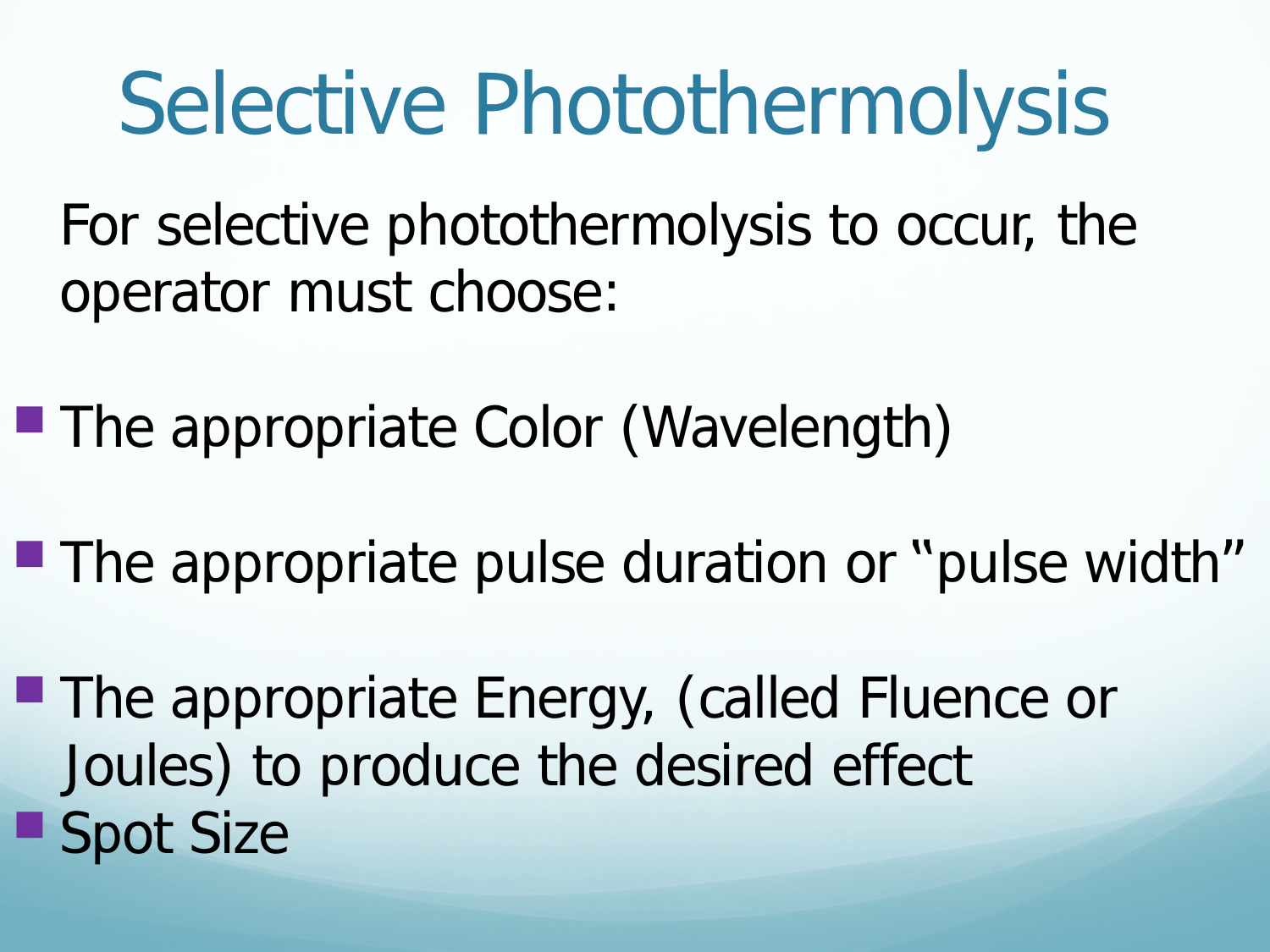

Selective Photothermolysis
	For selective photothermolysis to occur, the operator must choose:
The appropriate Color (Wavelength)
The appropriate pulse duration or “pulse width”
The appropriate Energy, (called Fluence or Joules) to produce the desired effect
Spot Size